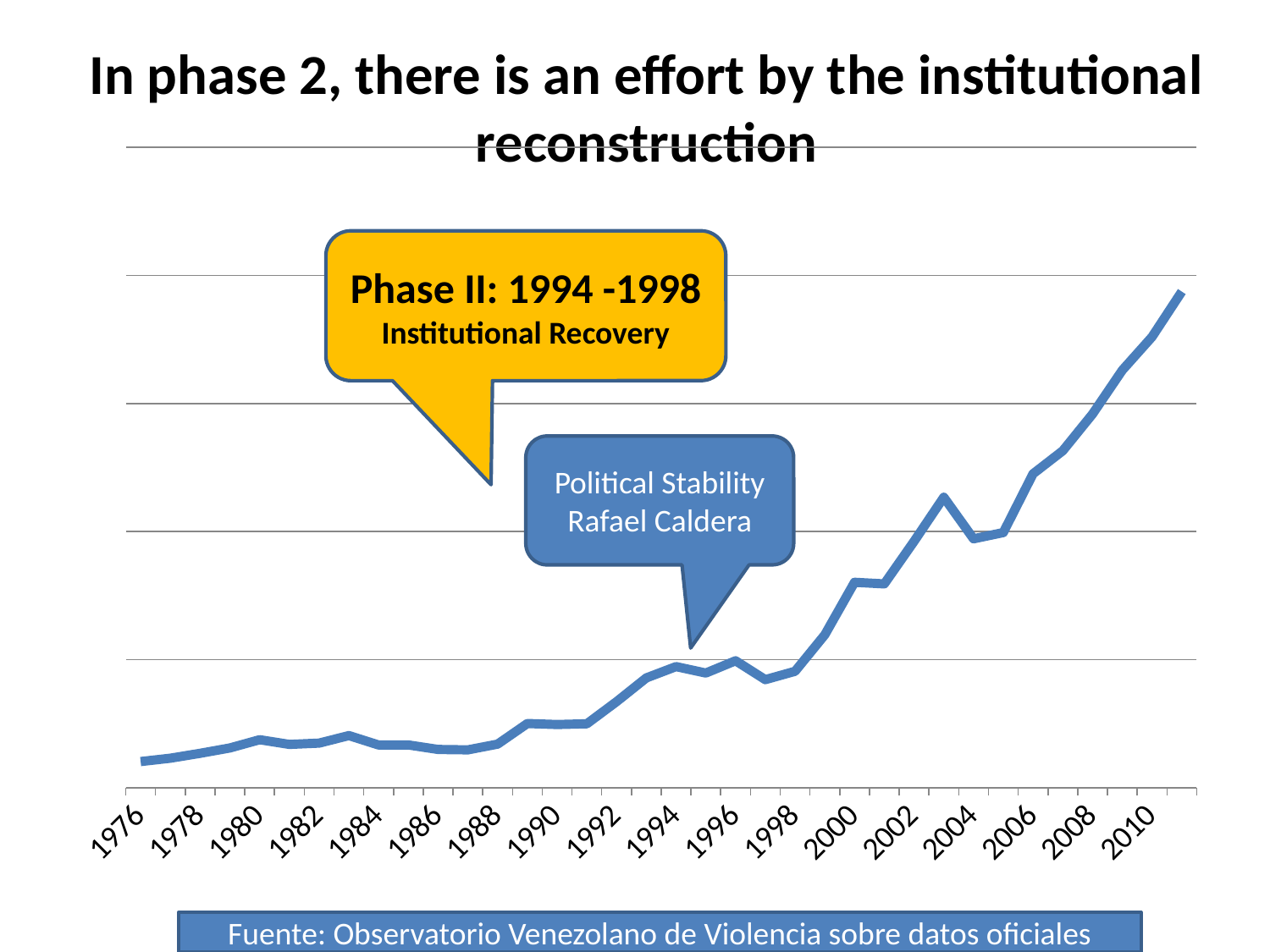

# In phase 2, there is an effort by the institutional reconstruction

### Chart

| Category | Homi |
|---|---|
| 1976 | 1028.0 |
| 1977 | 1160.0 |
| 1978 | 1350.0 |
| 1979 | 1559.0 |
| 1980 | 1881.0 |
| 1981 | 1697.0 |
| 1982 | 1747.0 |
| 1983 | 2043.0 |
| 1984 | 1673.0 |
| 1985 | 1675.0 |
| 1986 | 1501.0 |
| 1987 | 1485.0 |
| 1988 | 1709.0 |
| 1989 | 2513.0 |
| 1990 | 2474.0 |
| 1991 | 2502.0 |
| 1992 | 3366.0 |
| 1993 | 4292.0 |
| 1994 | 4733.0 |
| 1995 | 4481.0 |
| 1996 | 4961.0 |
| 1997 | 4225.0 |
| 1998 | 4550.0 |
| 1999 | 5974.0 |
| 2000 | 8022.0 |
| 2001 | 7960.0 |
| 2002 | 9620.0 |
| 2003 | 11342.0 |
| 2004 | 9719.0 |
| 2005 | 9962.0 |
| 2006 | 12257.0 |
| 2007 | 13156.0 |
| 2008 | 14589.0 |
| 2009 | 16300.0 |
| 2010 | 17600.0 |
| 2011 | 19366.0 |
Phase II: 1994 -1998
Institutional Recovery

Political Stability Rafael Caldera
Fuente: Observatorio Venezolano de Violencia sobre datos oficiales